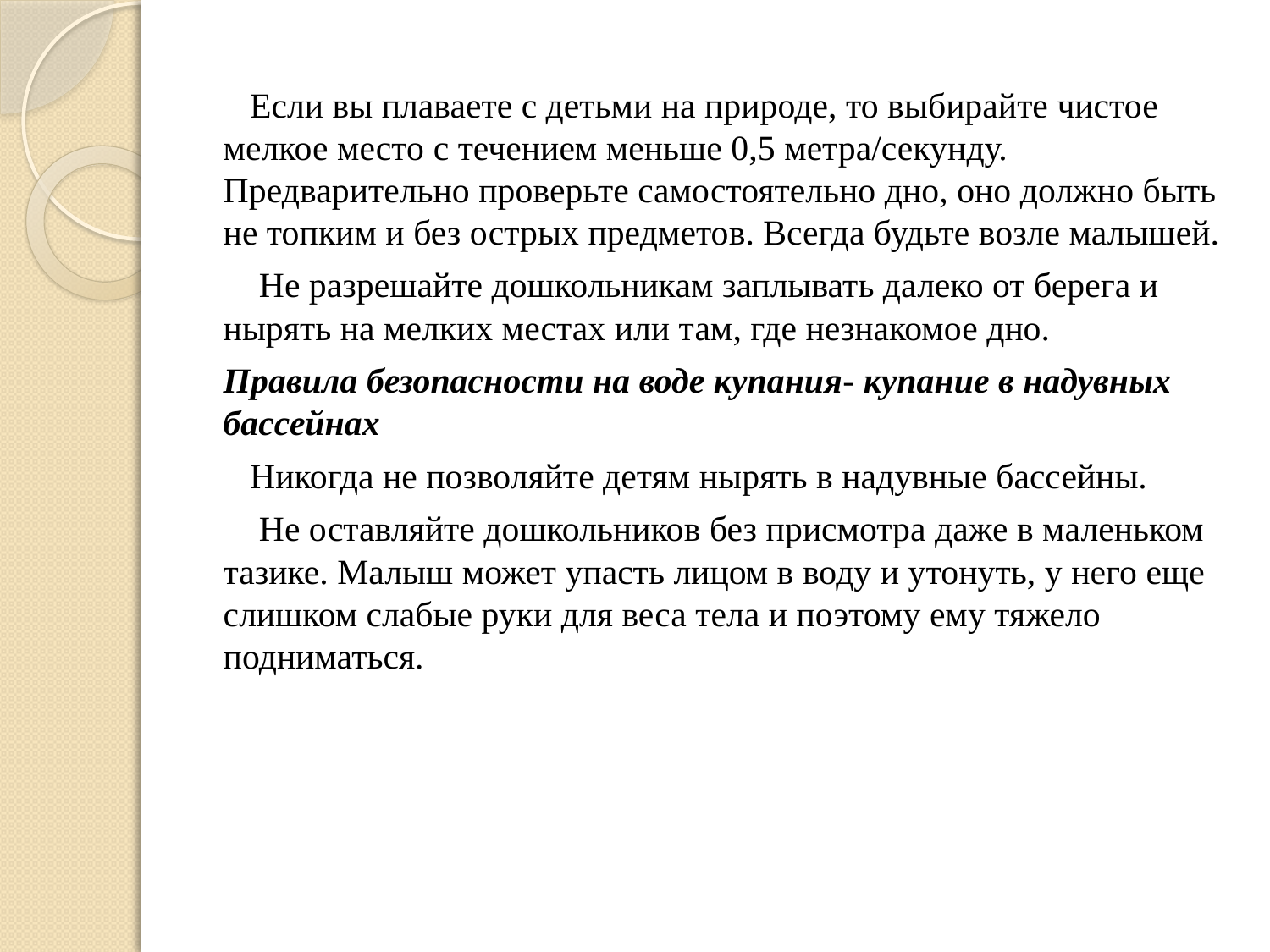

Если вы плаваете с детьми на природе, то выбирайте чистое мелкое место с течением меньше 0,5 метра/секунду. Предварительно проверьте самостоятельно дно, оно должно быть не топким и без острых предметов. Всегда будьте возле малышей.
    Не разрешайте дошкольникам заплывать далеко от берега и нырять на мелких местах или там, где незнакомое дно.
Правила безопасности на воде купания- купание в надувных бассейнах
   Никогда не позволяйте детям нырять в надувные бассейны.
    Не оставляйте дошкольников без присмотра даже в маленьком тазике. Малыш может упасть лицом в воду и утонуть, у него еще слишком слабые руки для веса тела и поэтому ему тяжело подниматься.